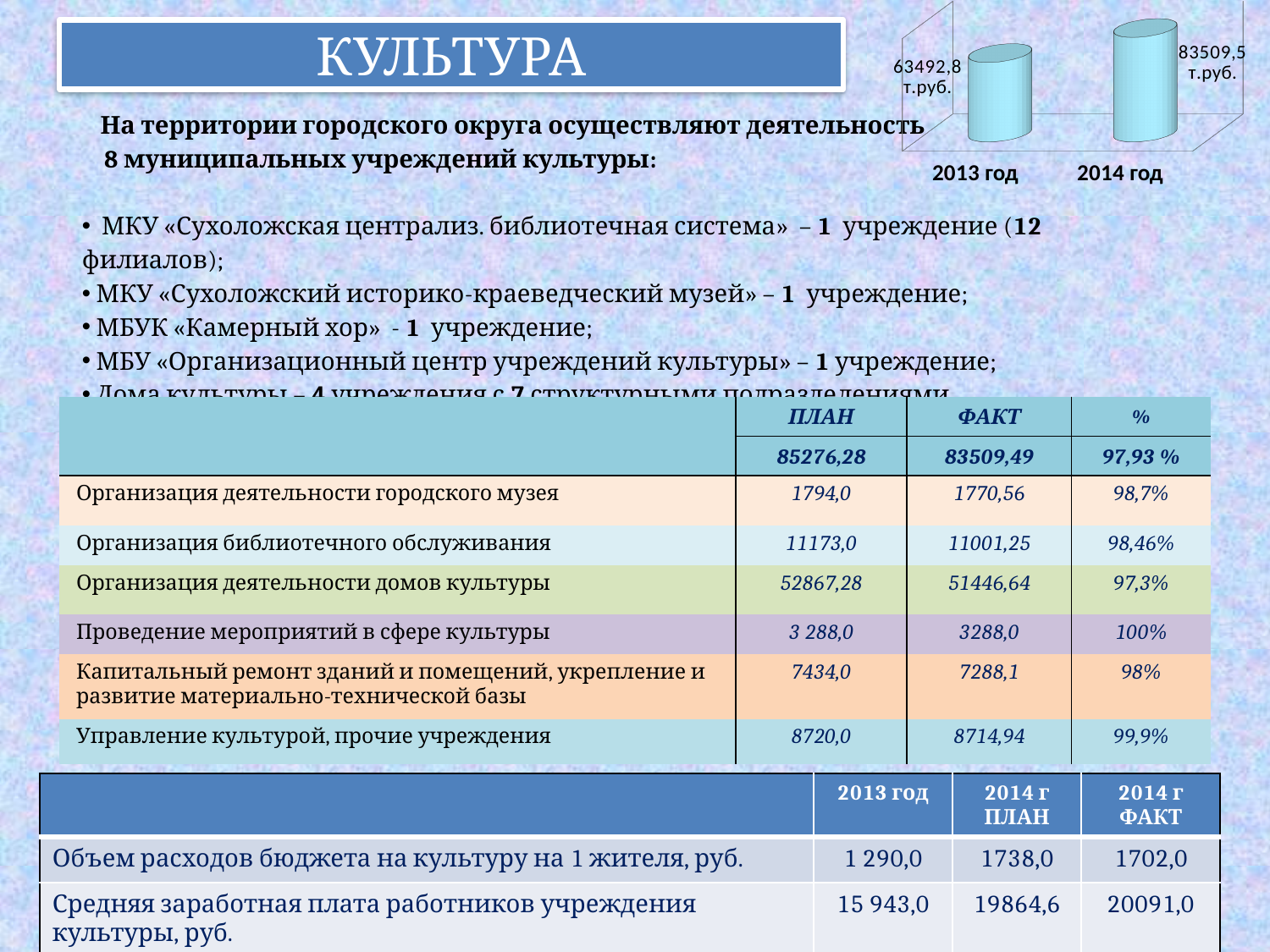

[unsupported chart]

КУЛЬТУРА
   На территории городского округа осуществляют деятельность
    8 муниципальных учреждений культуры:

  МКУ «Сухоложская централиз. библиотечная система»  – 1  учреждение (12 филиалов);
 МКУ «Сухоложский историко-краеведческий музей» – 1  учреждение;
 МБУК «Камерный хор»  - 1  учреждение;
 МБУ «Организационный центр учреждений культуры» – 1 учреждение;
 Дома культуры – 4 учреждения с 7 структурными подразделениями.
|  | ПЛАН | ФАКТ | % |
| --- | --- | --- | --- |
|  | 85276,28 | 83509,49 | 97,93 % |
| Организация деятельности городского музея | 1794,0 | 1770,56 | 98,7% |
| Организация библиотечного обслуживания | 11173,0 | 11001,25 | 98,46% |
| Организация деятельности домов культуры | 52867,28 | 51446,64 | 97,3% |
| Проведение мероприятий в сфере культуры | 3 288,0 | 3288,0 | 100% |
| Капитальный ремонт зданий и помещений, укрепление и развитие материально-технической базы | 7434,0 | 7288,1 | 98% |
| Управление культурой, прочие учреждения | 8720,0 | 8714,94 | 99,9% |
|  | 2013 год | 2014 г ПЛАН | 2014 г ФАКТ |
| --- | --- | --- | --- |
| Объем расходов бюджета на культуру на 1 жителя, руб. | 1 290,0 | 1738,0 | 1702,0 |
| Средняя заработная плата работников учреждения культуры, руб. | 15 943,0 | 19864,6 | 20091,0 |